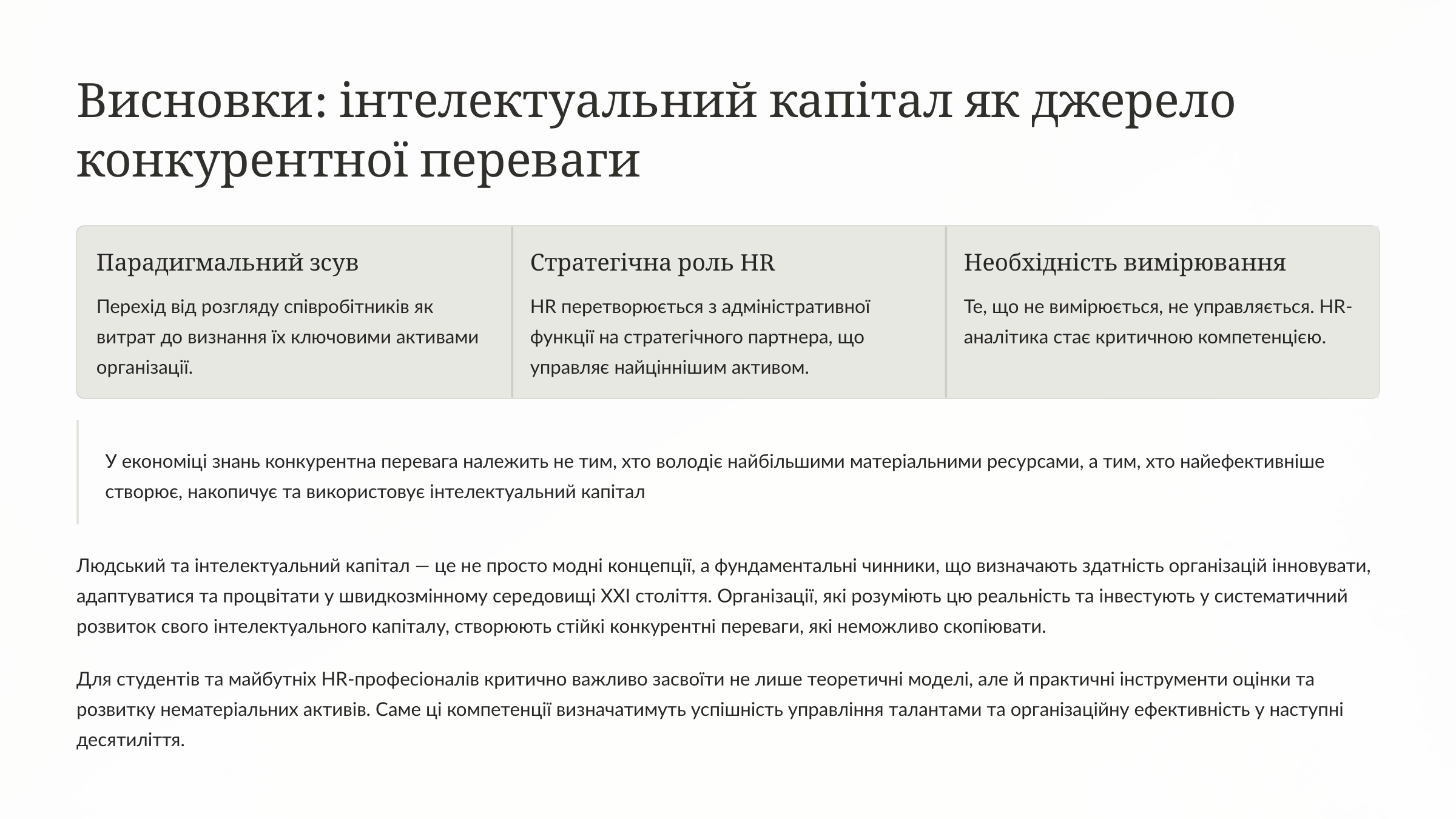

Висновки: інтелектуальний капітал як джерело конкурентної переваги

Парадигмальний зсув
Стратегічна роль HR
Необхідність вимірювання
Перехід від розгляду співробітників як витрат до визнання їх ключовими активами організації.
HR перетворюється з адміністративної функції на стратегічного партнера, що управляє найціннішим активом.
Те, що не вимірюється, не управляється. HR-аналітика стає критичною компетенцією.

У економіці знань конкурентна перевага належить не тим, хто володіє найбільшими матеріальними ресурсами, а тим, хто найефективніше створює, накопичує та використовує інтелектуальний капітал
Людський та інтелектуальний капітал — це не просто модні концепції, а фундаментальні чинники, що визначають здатність організацій інновувати, адаптуватися та процвітати у швидкозмінному середовищі XXI століття. Організації, які розуміють цю реальність та інвестують у систематичний розвиток свого інтелектуального капіталу, створюють стійкі конкурентні переваги, які неможливо скопіювати.
Для студентів та майбутніх HR-професіоналів критично важливо засвоїти не лише теоретичні моделі, але й практичні інструменти оцінки та розвитку нематеріальних активів. Саме ці компетенції визначатимуть успішність управління талантами та організаційну ефективність у наступні десятиліття.